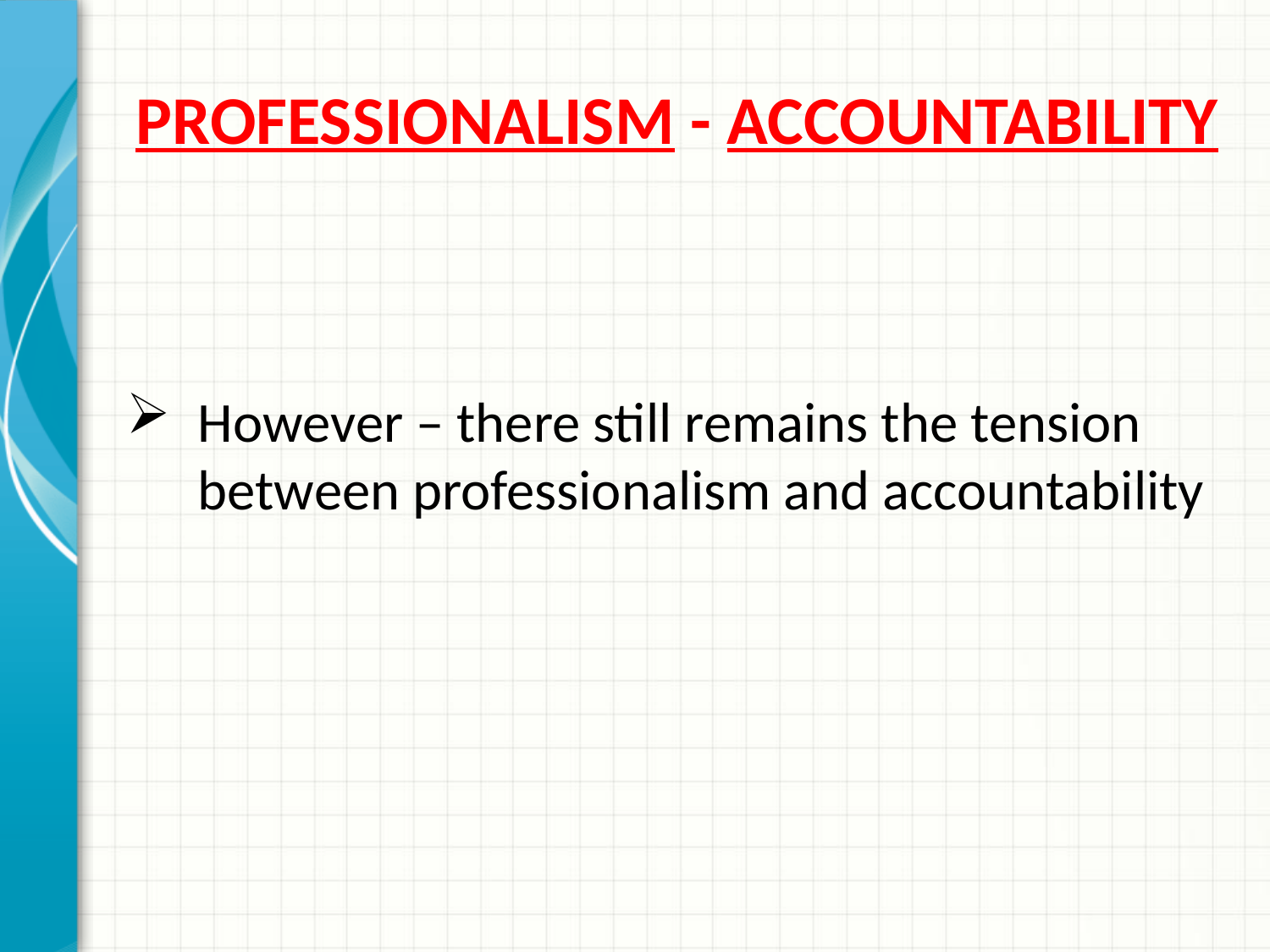

# PROFESSIONALISM - ACCOUNTABILITY

However – there still remains the tension between professionalism and accountability